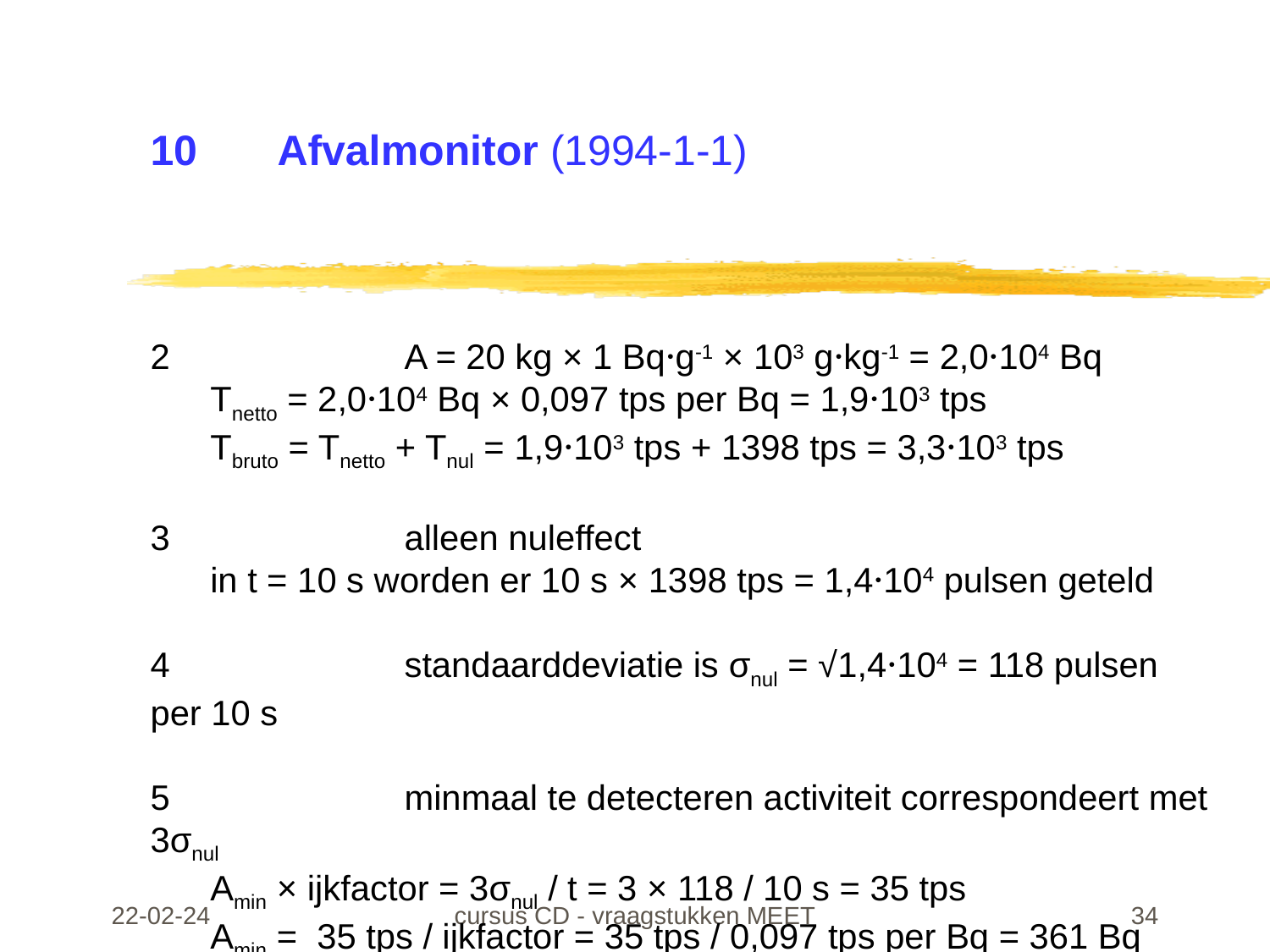

# 10	Afvalmonitor (1994-1-1)
2		A = 20 kg × 1 Bq·g-1 × 103 g·kg-1 = 2,0·104 Bq
Tnetto = 2,0·104 Bq × 0,097 tps per Bq = 1,9·103 tps
Tbruto = Tnetto + Tnul = 1,9·103 tps + 1398 tps = 3,3·103 tps

3		alleen nuleffect
in t = 10 s worden er 10 s × 1398 tps = 1,4·104 pulsen geteld

4		standaarddeviatie is σnul = √1,4·104 = 118 pulsen per 10 s

5		minmaal te detecteren activiteit correspondeert met 3σnul
Amin × ijkfactor = 3σnul / t = 3 × 118 / 10 s = 35 tps
Amin =  35 tps / ijkfactor = 35 tps / 0,097 tps per Bq = 361 Bq

22-02-24
cursus CD - vraagstukken MEET
34